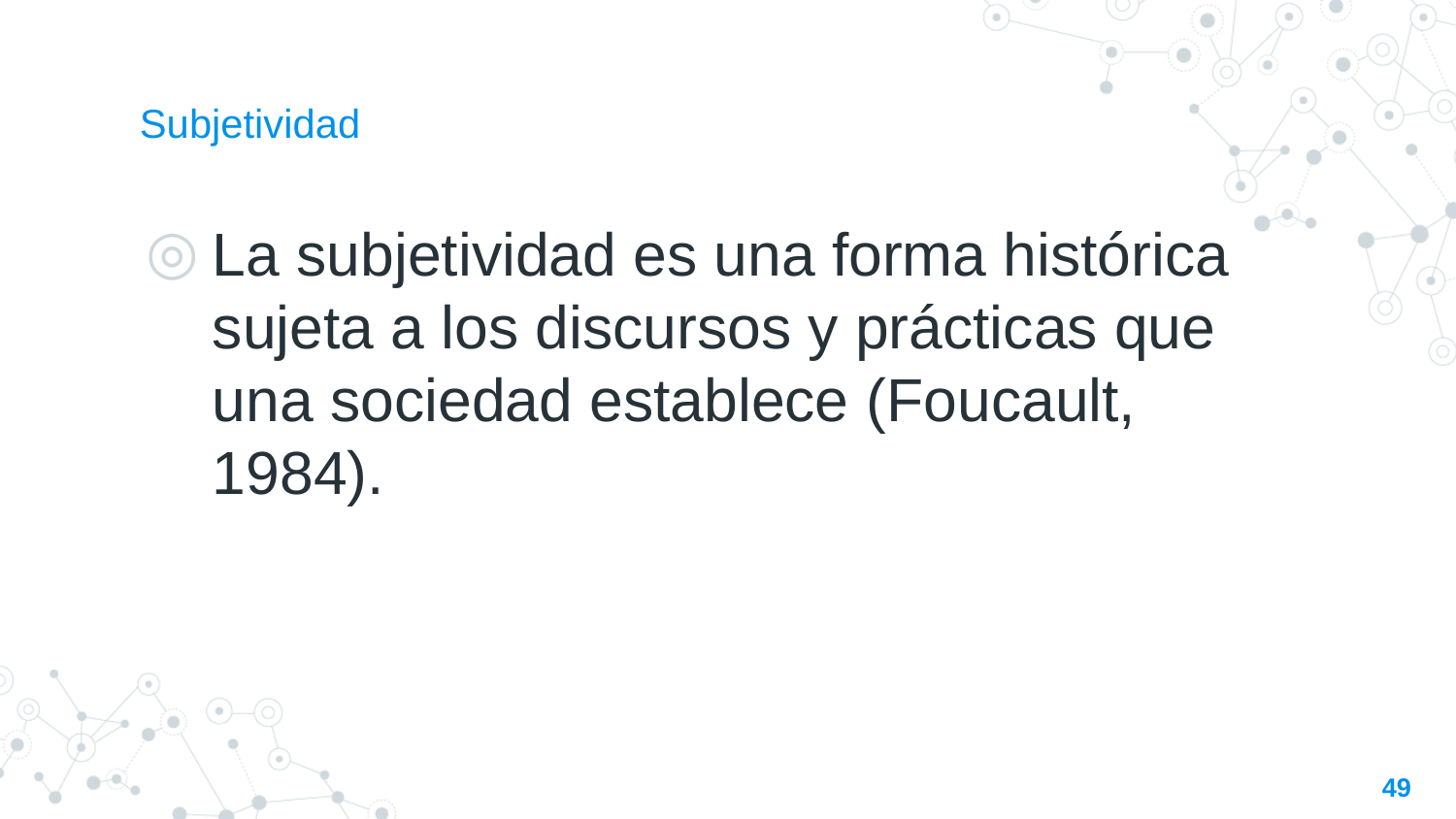

# Subjetividad
La subjetividad es una forma histórica sujeta a los discursos y prácticas que una sociedad establece (Foucault, 1984).
49